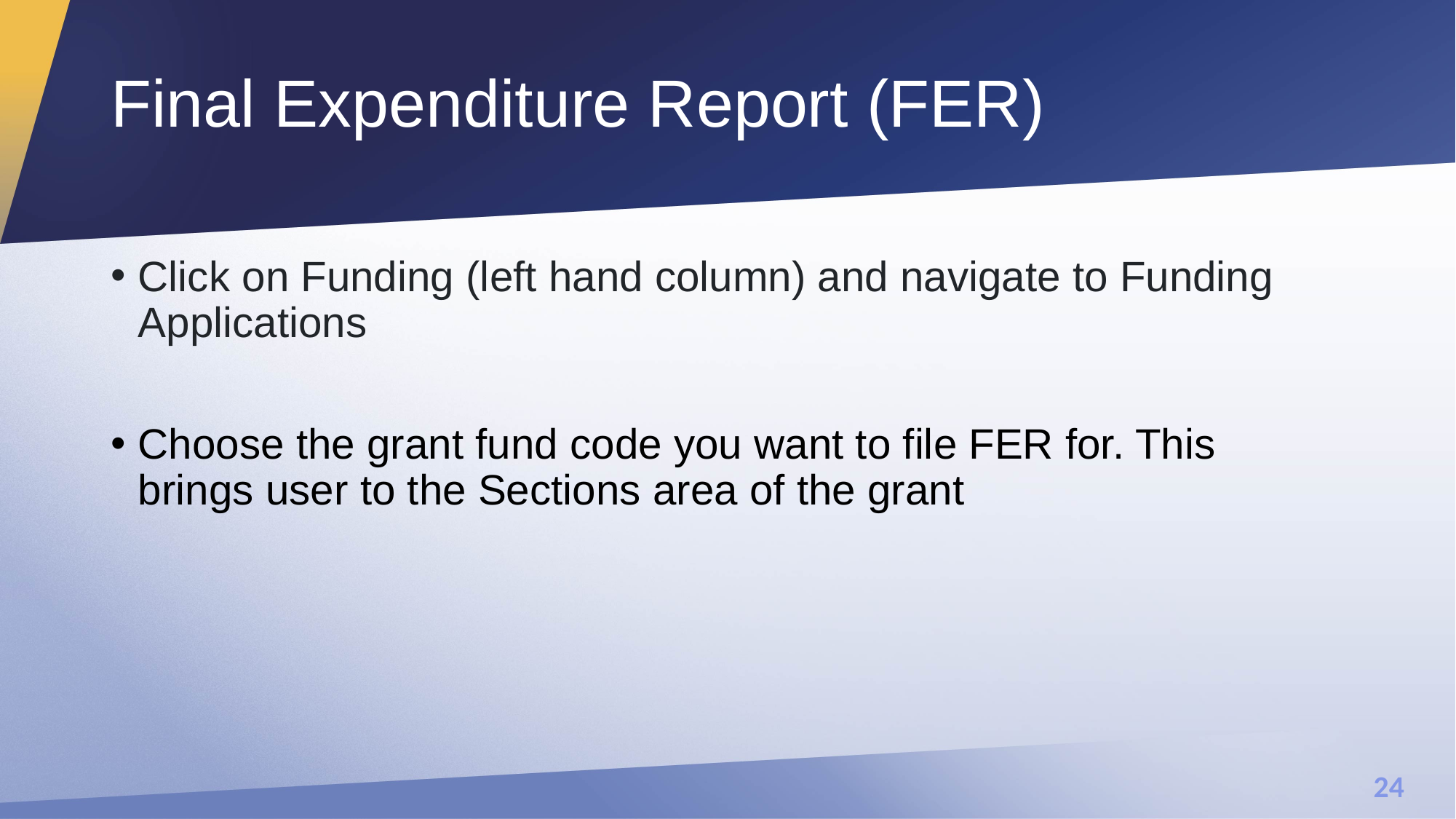

# Final Expenditure Report (FER)
Click on Funding (left hand column) and navigate to Funding Applications

Choose the grant fund code you want to file FER for. This brings user to the Sections area of the grant